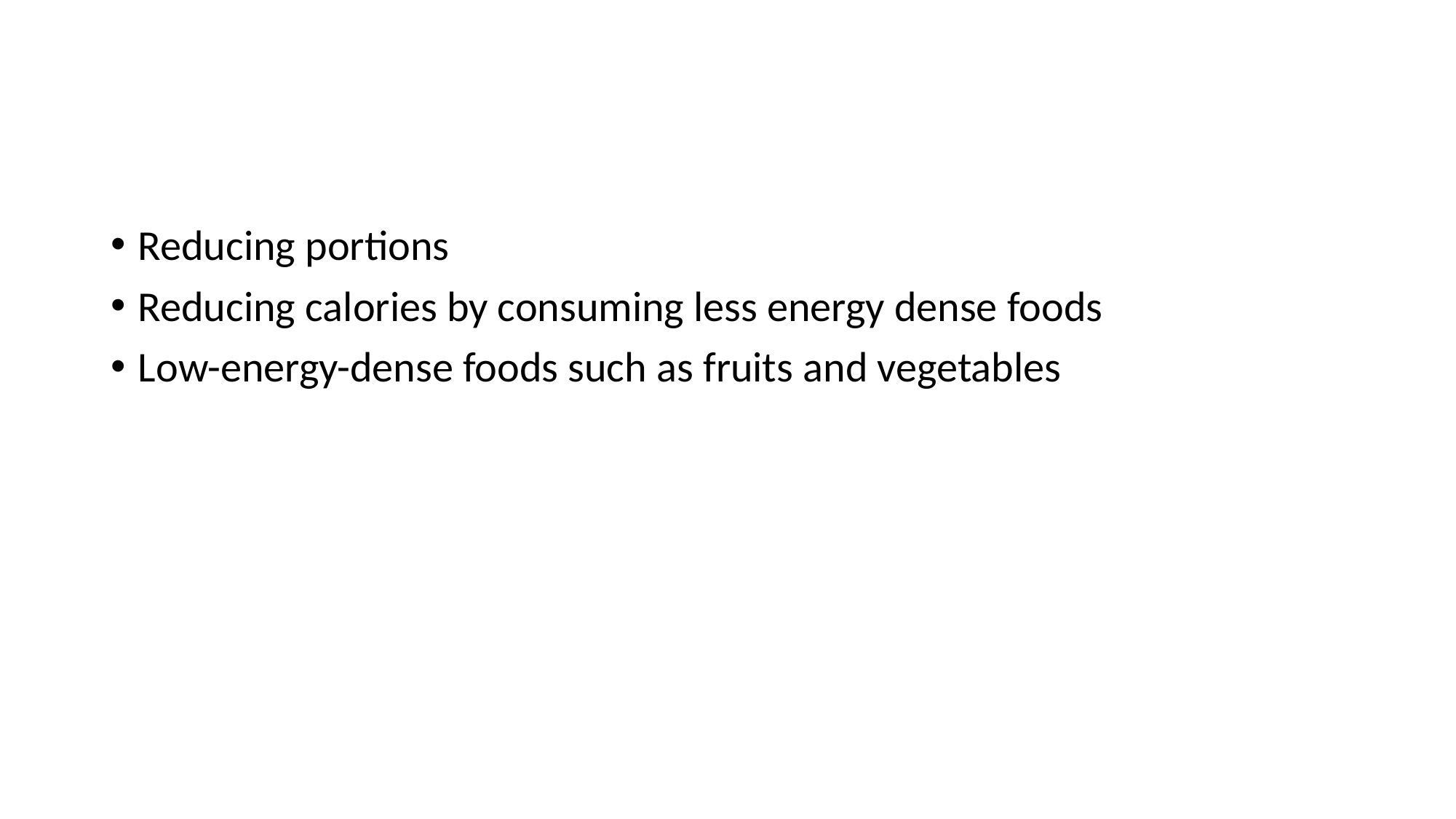

Reducing portions
Reducing calories by consuming less energy dense foods
Low-energy-dense foods such as fruits and vegetables